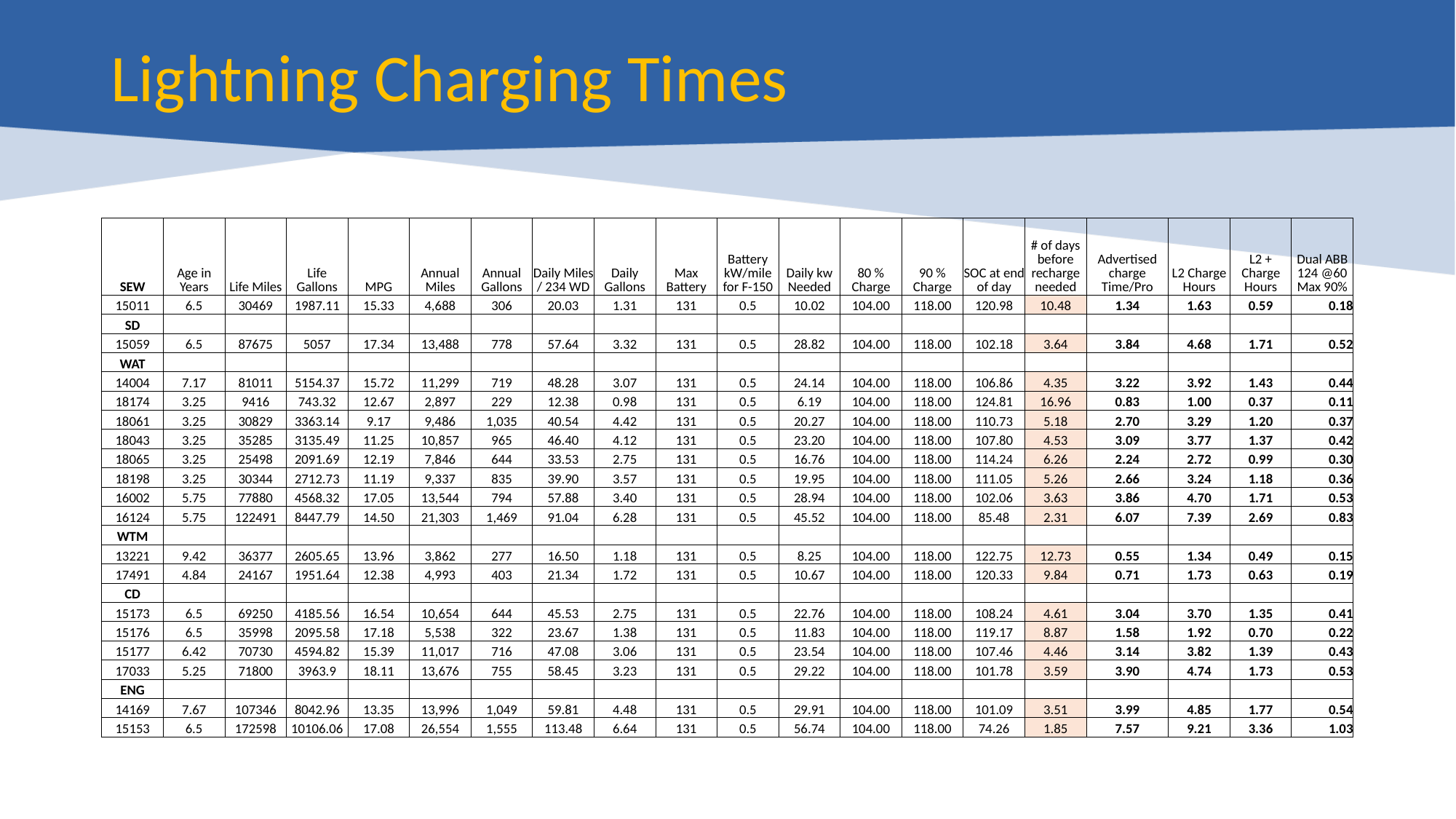

# Lightning Charging Times
| SEW | Age in Years | Life Miles | Life Gallons | MPG | Annual Miles | Annual Gallons | Daily Miles / 234 WD | Daily Gallons | Max Battery | Battery kW/mile for F-150 | Daily kw Needed | 80 % Charge | 90 % Charge | SOC at end of day | # of days before recharge needed | Advertised charge Time/Pro | L2 Charge Hours | L2 + Charge Hours | Dual ABB 124 @60 Max 90% |
| --- | --- | --- | --- | --- | --- | --- | --- | --- | --- | --- | --- | --- | --- | --- | --- | --- | --- | --- | --- |
| 15011 | 6.5 | 30469 | 1987.11 | 15.33 | 4,688 | 306 | 20.03 | 1.31 | 131 | 0.5 | 10.02 | 104.00 | 118.00 | 120.98 | 10.48 | 1.34 | 1.63 | 0.59 | 0.18 |
| SD |  |  |  |  |  |  |  |  |  |  |  |  |  |  |  |  |  |  |  |
| 15059 | 6.5 | 87675 | 5057 | 17.34 | 13,488 | 778 | 57.64 | 3.32 | 131 | 0.5 | 28.82 | 104.00 | 118.00 | 102.18 | 3.64 | 3.84 | 4.68 | 1.71 | 0.52 |
| WAT |  |  |  |  |  |  |  |  |  |  |  |  |  |  |  |  |  |  |  |
| 14004 | 7.17 | 81011 | 5154.37 | 15.72 | 11,299 | 719 | 48.28 | 3.07 | 131 | 0.5 | 24.14 | 104.00 | 118.00 | 106.86 | 4.35 | 3.22 | 3.92 | 1.43 | 0.44 |
| 18174 | 3.25 | 9416 | 743.32 | 12.67 | 2,897 | 229 | 12.38 | 0.98 | 131 | 0.5 | 6.19 | 104.00 | 118.00 | 124.81 | 16.96 | 0.83 | 1.00 | 0.37 | 0.11 |
| 18061 | 3.25 | 30829 | 3363.14 | 9.17 | 9,486 | 1,035 | 40.54 | 4.42 | 131 | 0.5 | 20.27 | 104.00 | 118.00 | 110.73 | 5.18 | 2.70 | 3.29 | 1.20 | 0.37 |
| 18043 | 3.25 | 35285 | 3135.49 | 11.25 | 10,857 | 965 | 46.40 | 4.12 | 131 | 0.5 | 23.20 | 104.00 | 118.00 | 107.80 | 4.53 | 3.09 | 3.77 | 1.37 | 0.42 |
| 18065 | 3.25 | 25498 | 2091.69 | 12.19 | 7,846 | 644 | 33.53 | 2.75 | 131 | 0.5 | 16.76 | 104.00 | 118.00 | 114.24 | 6.26 | 2.24 | 2.72 | 0.99 | 0.30 |
| 18198 | 3.25 | 30344 | 2712.73 | 11.19 | 9,337 | 835 | 39.90 | 3.57 | 131 | 0.5 | 19.95 | 104.00 | 118.00 | 111.05 | 5.26 | 2.66 | 3.24 | 1.18 | 0.36 |
| 16002 | 5.75 | 77880 | 4568.32 | 17.05 | 13,544 | 794 | 57.88 | 3.40 | 131 | 0.5 | 28.94 | 104.00 | 118.00 | 102.06 | 3.63 | 3.86 | 4.70 | 1.71 | 0.53 |
| 16124 | 5.75 | 122491 | 8447.79 | 14.50 | 21,303 | 1,469 | 91.04 | 6.28 | 131 | 0.5 | 45.52 | 104.00 | 118.00 | 85.48 | 2.31 | 6.07 | 7.39 | 2.69 | 0.83 |
| WTM |  |  |  |  |  |  |  |  |  |  |  |  |  |  |  |  |  |  |  |
| 13221 | 9.42 | 36377 | 2605.65 | 13.96 | 3,862 | 277 | 16.50 | 1.18 | 131 | 0.5 | 8.25 | 104.00 | 118.00 | 122.75 | 12.73 | 0.55 | 1.34 | 0.49 | 0.15 |
| 17491 | 4.84 | 24167 | 1951.64 | 12.38 | 4,993 | 403 | 21.34 | 1.72 | 131 | 0.5 | 10.67 | 104.00 | 118.00 | 120.33 | 9.84 | 0.71 | 1.73 | 0.63 | 0.19 |
| CD |  |  |  |  |  |  |  |  |  |  |  |  |  |  |  |  |  |  |  |
| 15173 | 6.5 | 69250 | 4185.56 | 16.54 | 10,654 | 644 | 45.53 | 2.75 | 131 | 0.5 | 22.76 | 104.00 | 118.00 | 108.24 | 4.61 | 3.04 | 3.70 | 1.35 | 0.41 |
| 15176 | 6.5 | 35998 | 2095.58 | 17.18 | 5,538 | 322 | 23.67 | 1.38 | 131 | 0.5 | 11.83 | 104.00 | 118.00 | 119.17 | 8.87 | 1.58 | 1.92 | 0.70 | 0.22 |
| 15177 | 6.42 | 70730 | 4594.82 | 15.39 | 11,017 | 716 | 47.08 | 3.06 | 131 | 0.5 | 23.54 | 104.00 | 118.00 | 107.46 | 4.46 | 3.14 | 3.82 | 1.39 | 0.43 |
| 17033 | 5.25 | 71800 | 3963.9 | 18.11 | 13,676 | 755 | 58.45 | 3.23 | 131 | 0.5 | 29.22 | 104.00 | 118.00 | 101.78 | 3.59 | 3.90 | 4.74 | 1.73 | 0.53 |
| ENG |  |  |  |  |  |  |  |  |  |  |  |  |  |  |  |  |  |  |  |
| 14169 | 7.67 | 107346 | 8042.96 | 13.35 | 13,996 | 1,049 | 59.81 | 4.48 | 131 | 0.5 | 29.91 | 104.00 | 118.00 | 101.09 | 3.51 | 3.99 | 4.85 | 1.77 | 0.54 |
| 15153 | 6.5 | 172598 | 10106.06 | 17.08 | 26,554 | 1,555 | 113.48 | 6.64 | 131 | 0.5 | 56.74 | 104.00 | 118.00 | 74.26 | 1.85 | 7.57 | 9.21 | 3.36 | 1.03 |